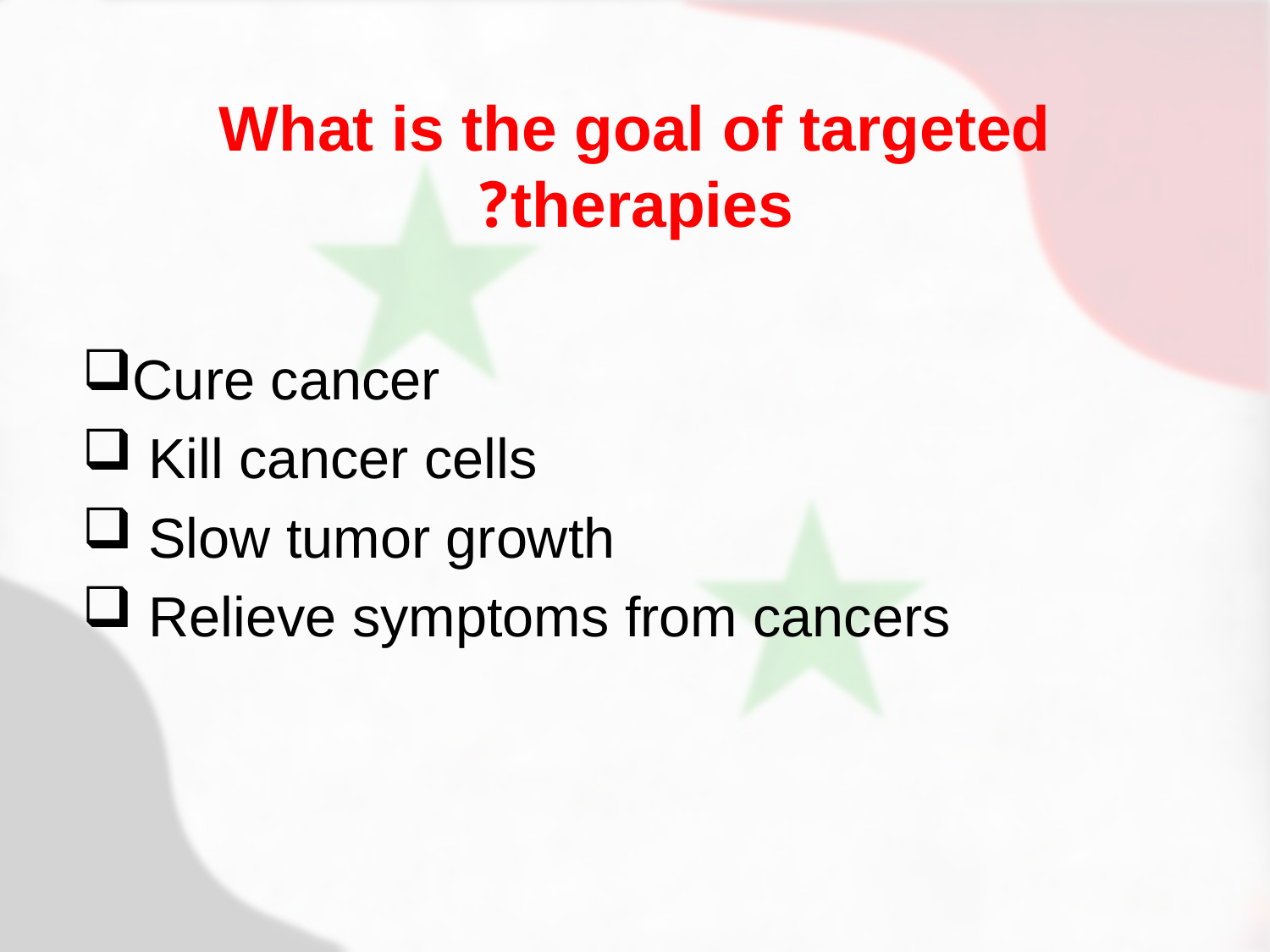

# What is the goal of targeted therapies?
Cure cancer
 Kill cancer cells
 Slow tumor growth
 Relieve symptoms from cancers